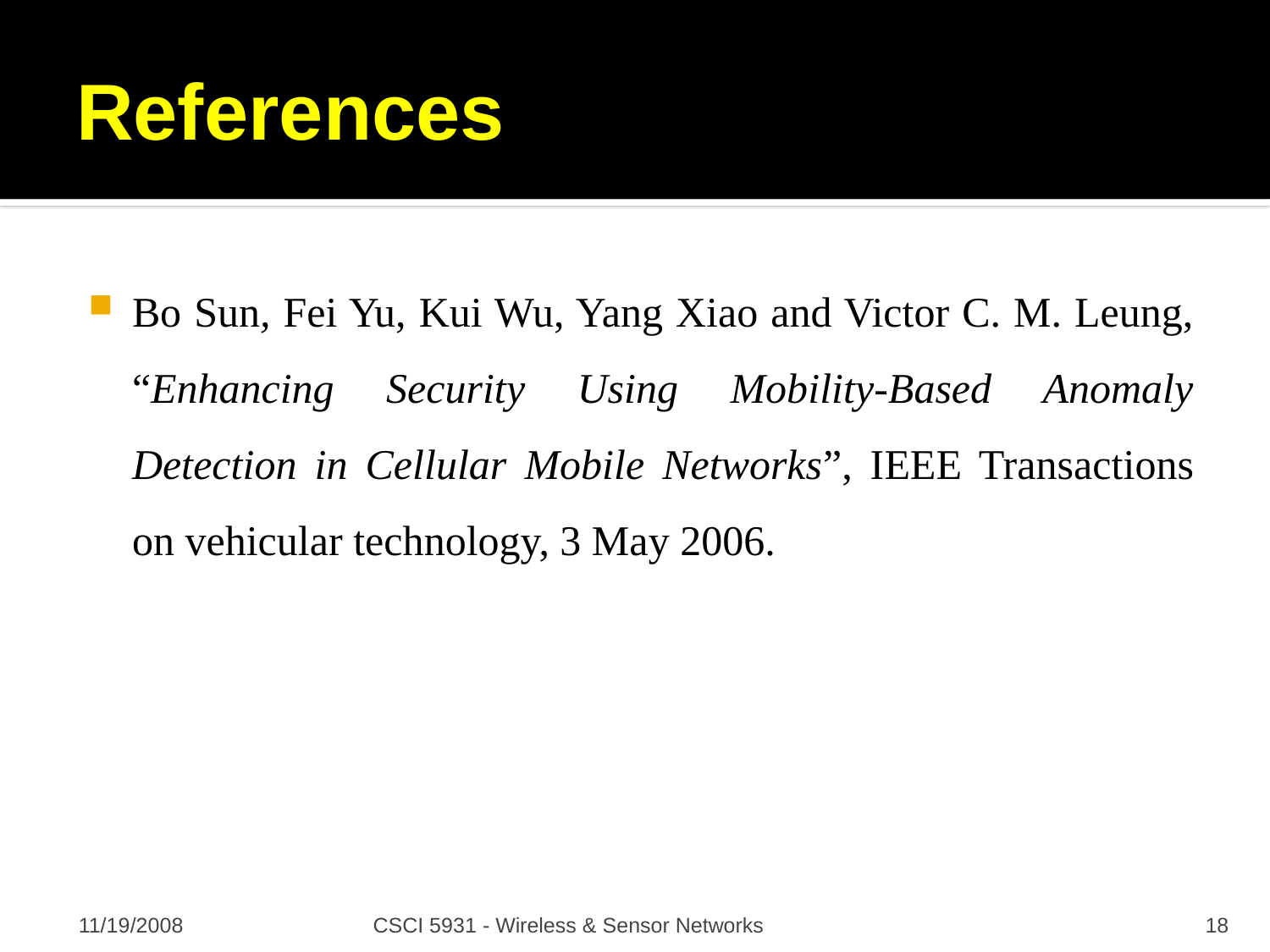

# References
Bo Sun, Fei Yu, Kui Wu, Yang Xiao and Victor C. M. Leung, “Enhancing Security Using Mobility-Based Anomaly Detection in Cellular Mobile Networks”, IEEE Transactions on vehicular technology, 3 May 2006.
11/19/2008
CSCI 5931 - Wireless & Sensor Networks
18